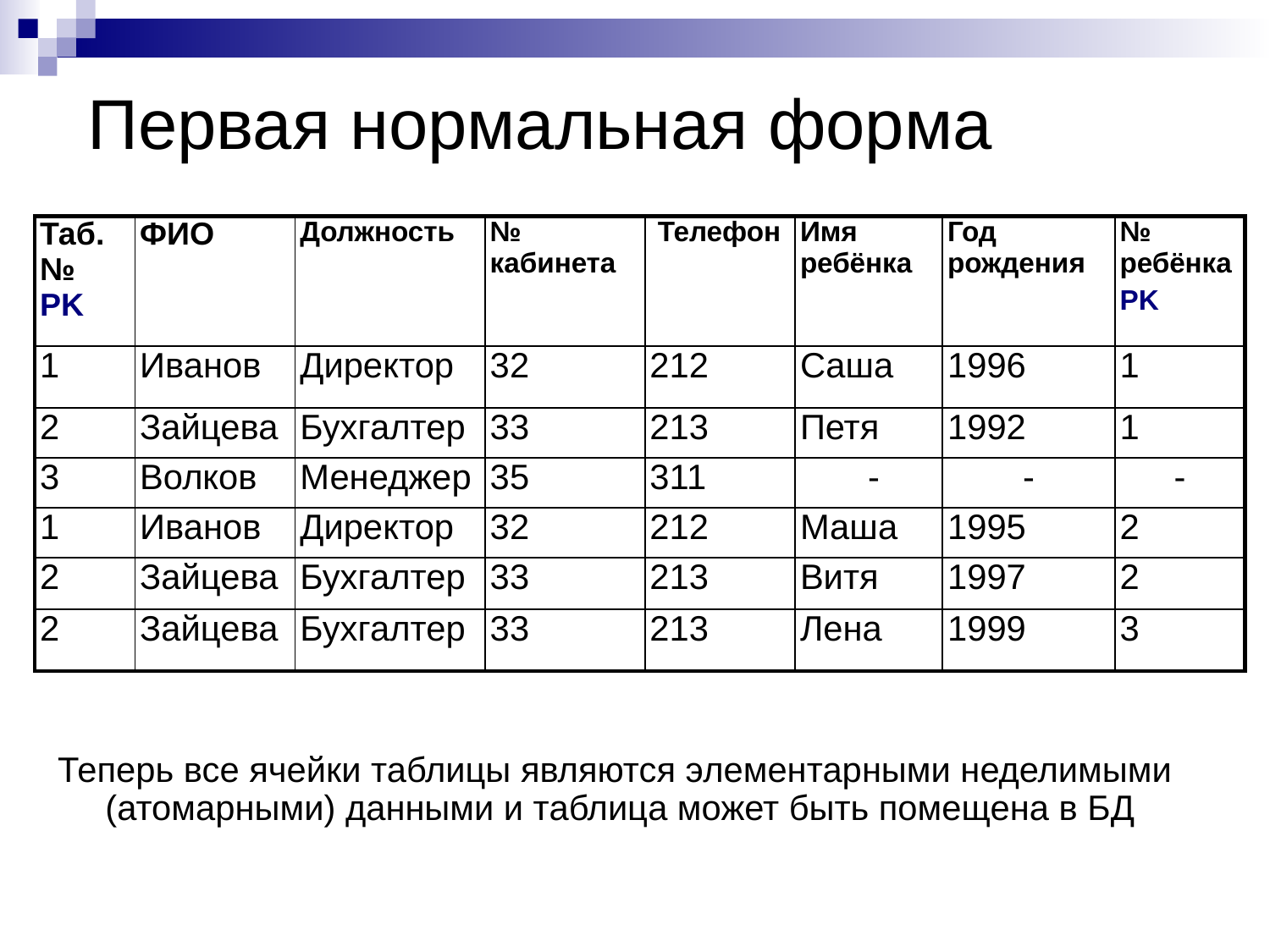

# Первая нормальная форма
| Таб. № PK | ФИО | Должность | № кабинета | Телефон | Имя ребёнка | Год рождения | № ребёнка PK |
| --- | --- | --- | --- | --- | --- | --- | --- |
| 1 | Иванов | Директор | 32 | 212 | Саша | 1996 | 1 |
| 2 | Зайцева | Бухгалтер | 33 | 213 | Петя | 1992 | 1 |
| 3 | Волков | Менеджер | 35 | 311 | - | - | - |
| 1 | Иванов | Директор | 32 | 212 | Маша | 1995 | 2 |
| 2 | Зайцева | Бухгалтер | 33 | 213 | Витя | 1997 | 2 |
| 2 | Зайцева | Бухгалтер | 33 | 213 | Лена | 1999 | 3 |
Теперь все ячейки таблицы являются элементарными неделимыми (атомарными) данными и таблица может быть помещена в БД